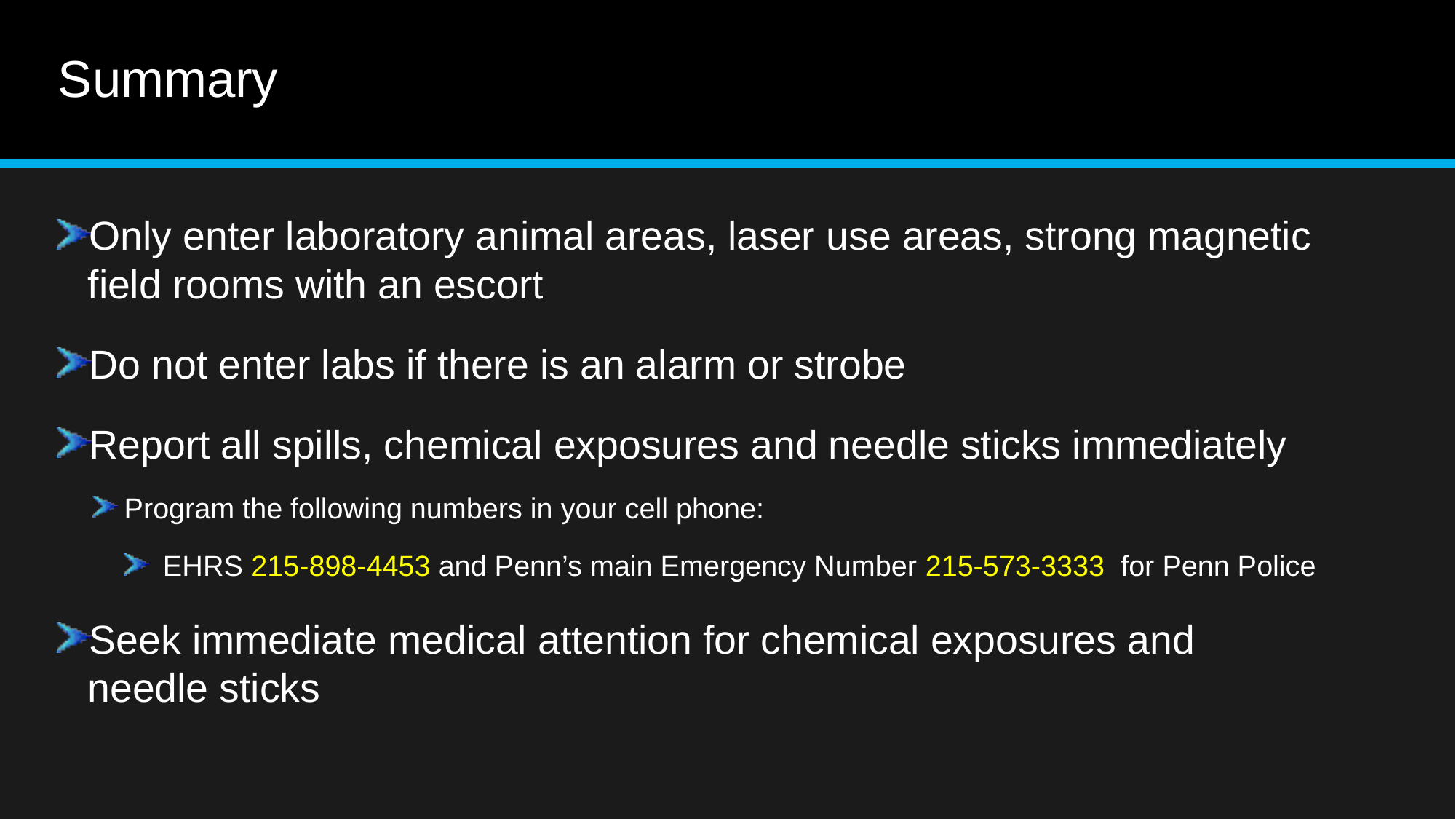

# Summary
Only enter laboratory animal areas, laser use areas, strong magnetic field rooms with an escort
Do not enter labs if there is an alarm or strobe
Report all spills, chemical exposures and needle sticks immediately
Program the following numbers in your cell phone:
EHRS 215-898-4453 and Penn’s main Emergency Number 215-573-3333  for Penn Police
Seek immediate medical attention for chemical exposures and needle sticks